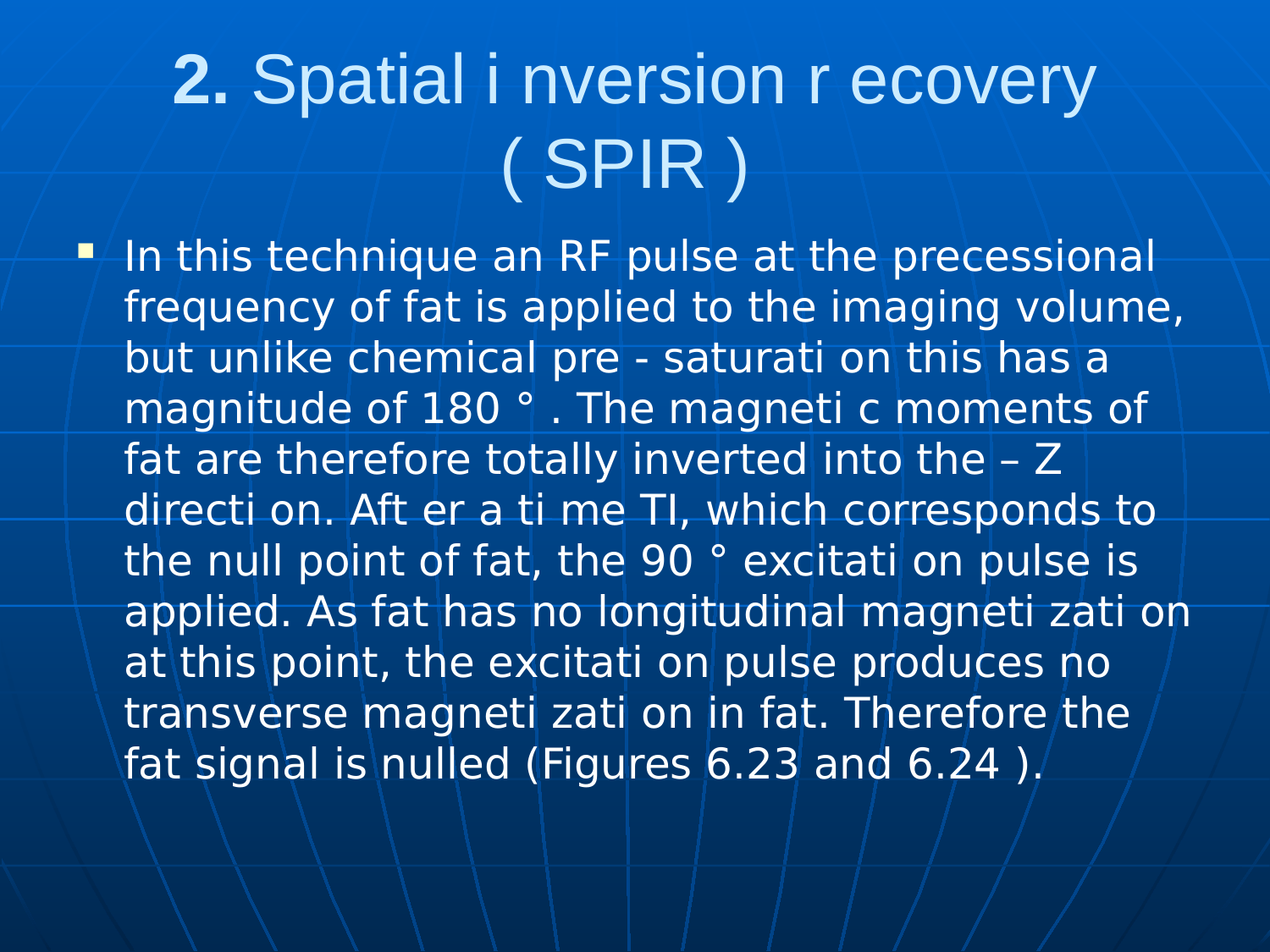

# 2. Spatial i nversion r ecovery ( SPIR )
In this technique an RF pulse at the precessional frequency of fat is applied to the imaging volume, but unlike chemical pre - saturati on this has a magnitude of 180 ° . The magneti c moments of fat are therefore totally inverted into the – Z directi on. Aft er a ti me TI, which corresponds to the null point of fat, the 90 ° excitati on pulse is applied. As fat has no longitudinal magneti zati on at this point, the excitati on pulse produces no transverse magneti zati on in fat. Therefore the fat signal is nulled (Figures 6.23 and 6.24 ).